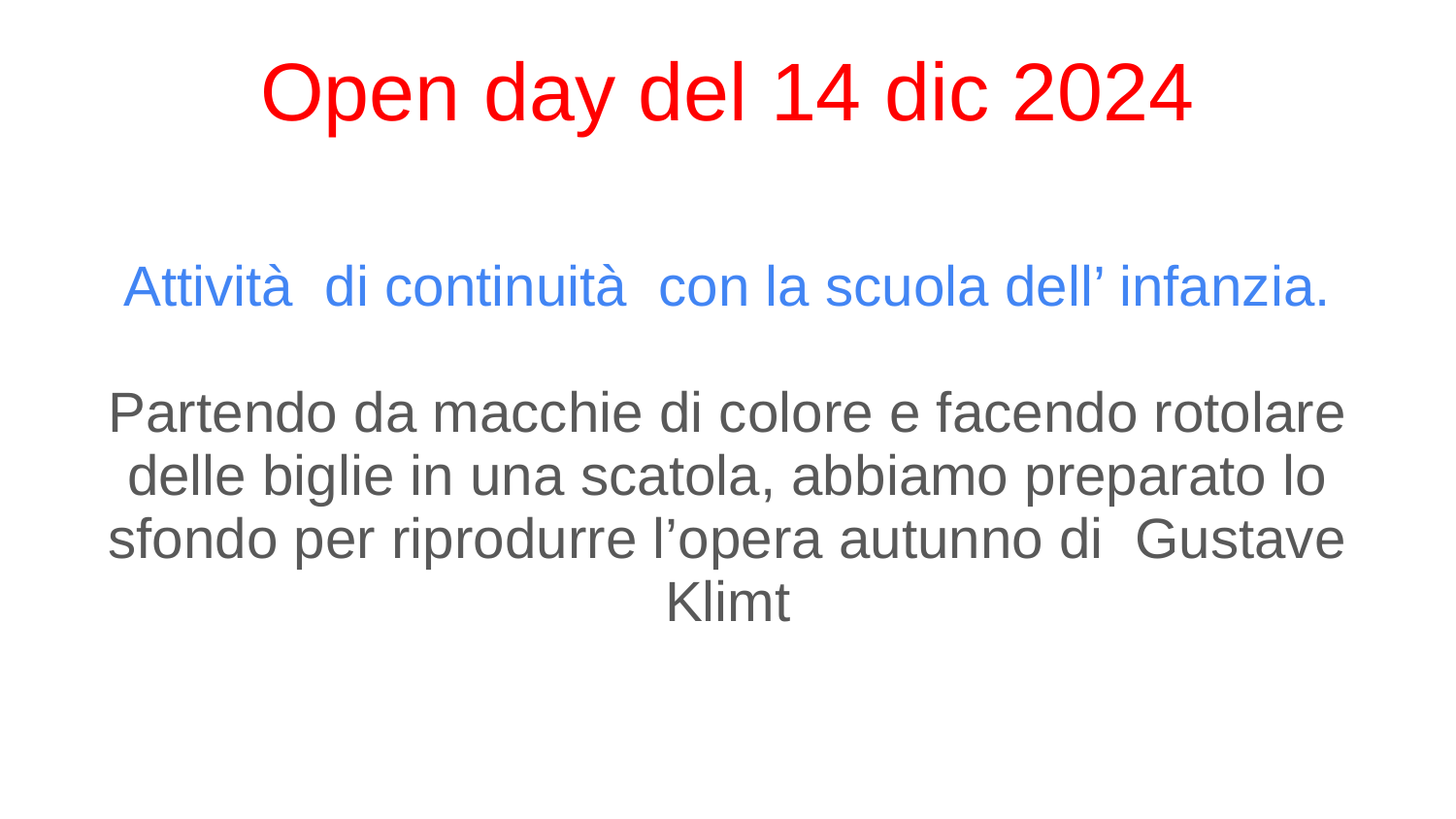

# Open day del 14 dic 2024
Attività  di continuità  con la scuola dell’ infanzia.

Partendo da macchie di colore e facendo rotolare delle biglie in una scatola, abbiamo preparato lo sfondo per riprodurre l’opera autunno di  Gustave Klimt